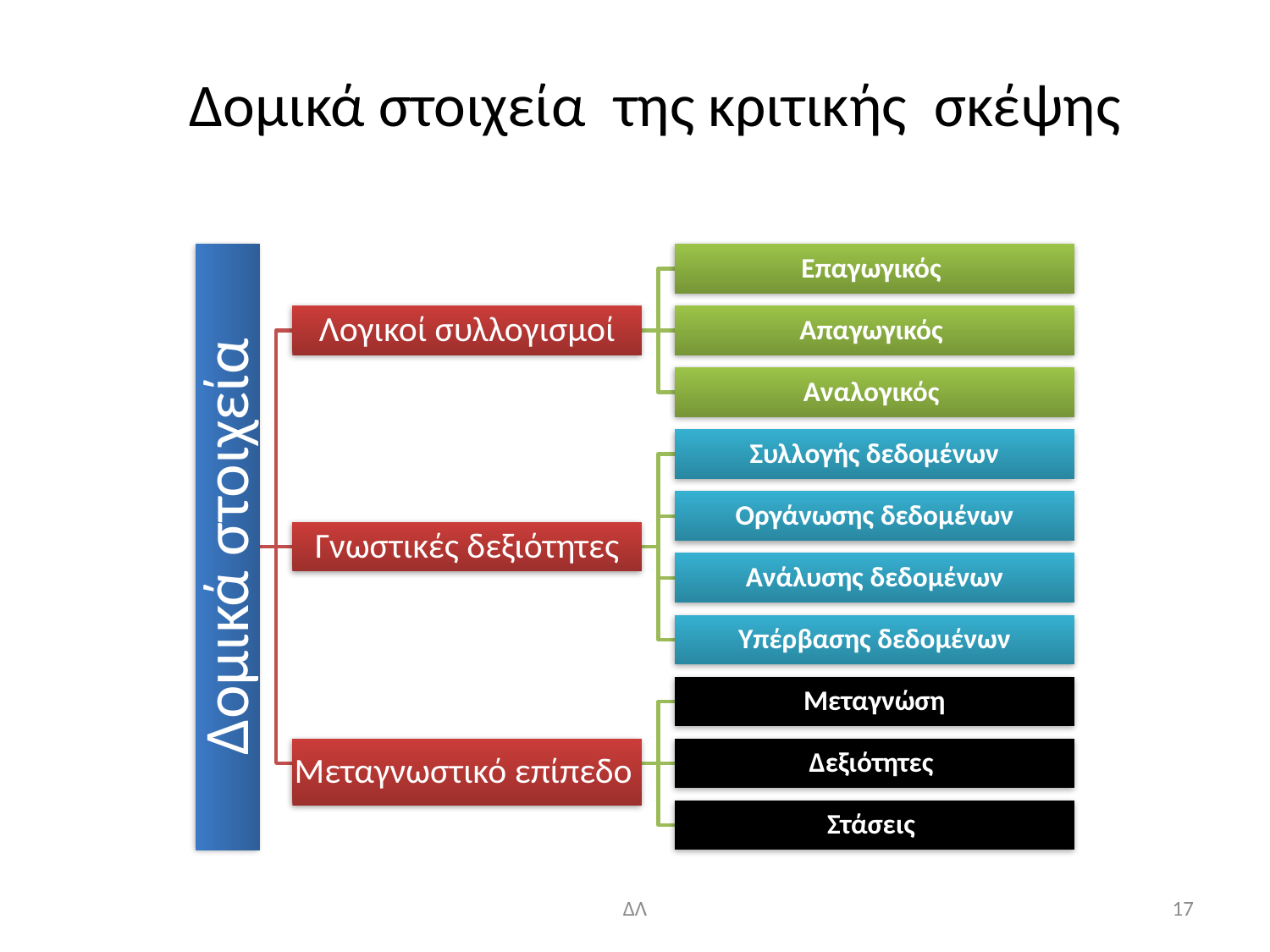

# Δομικά στοιχεία  της κριτικής  σκέψης
Επαγωγικός

Λογικοί συλλογισμοί
Απαγωγικός

Αναλογικός
Συλλογής δεδομένων

Οργάνωσης δεδομένων
Δομικά στοιχεία

Γνωστικές δεξιότητες

Ανάλυσης δεδομένων
Υπέρβασης δεδομένων
Μεταγνώση

Μεταγνωστικό επίπεδο
Δεξιότητες

Στάσεις
ΔΛ
17